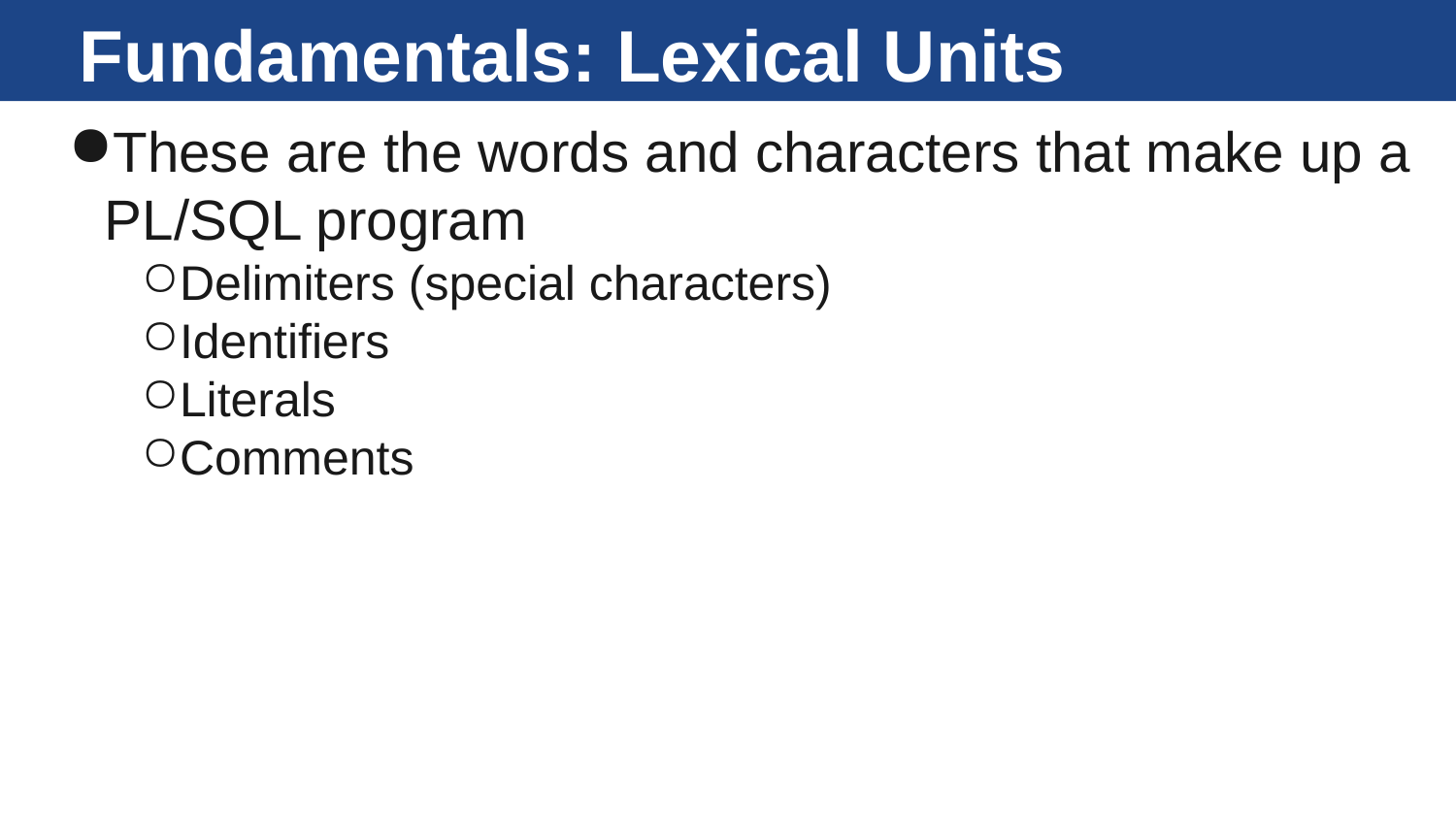

# Fundamentals: Lexical Units
These are the words and characters that make up a PL/SQL program
Delimiters (special characters)
Identifiers
Literals
Comments